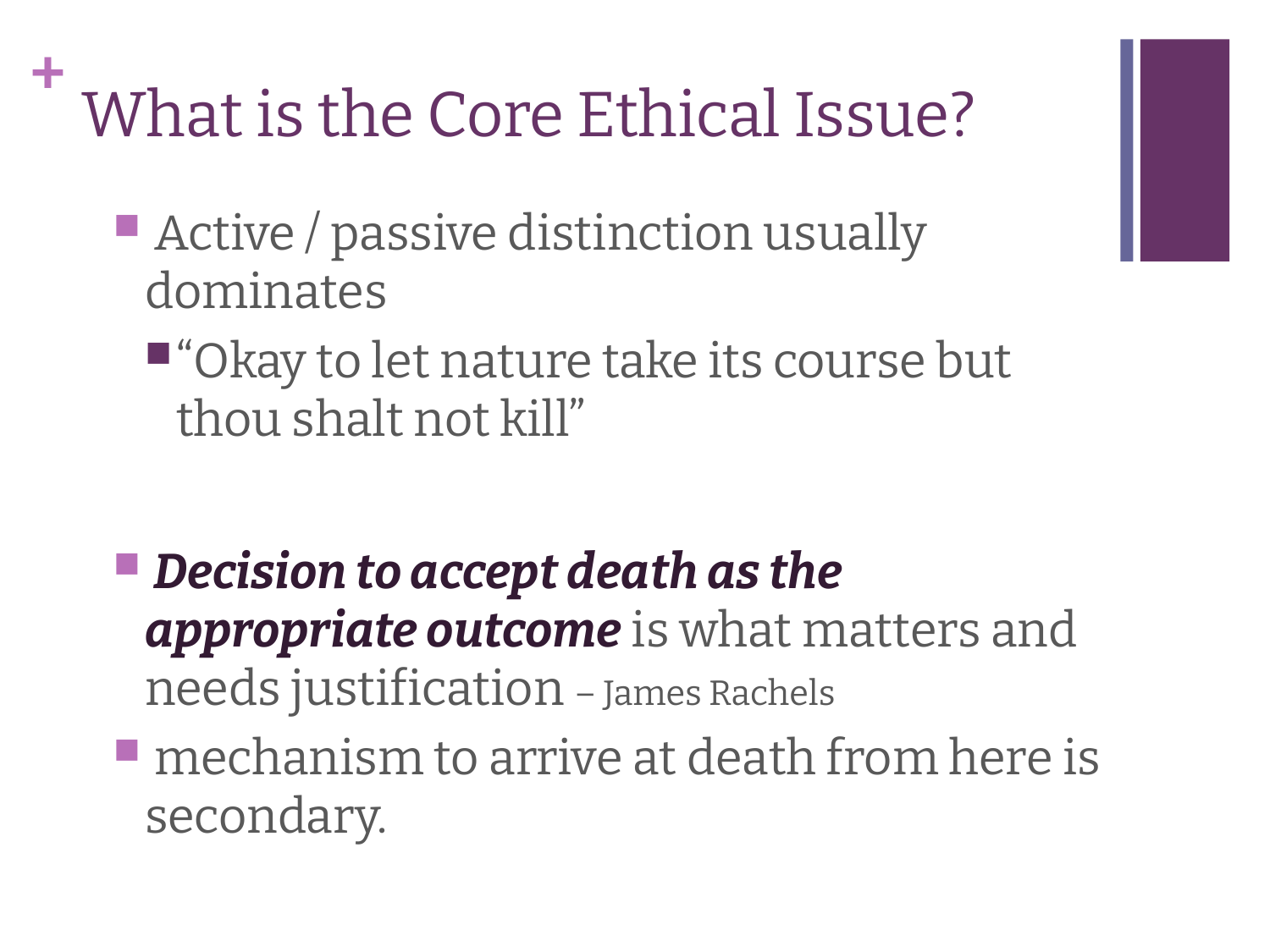

# What is the Core Ethical Issue?
 Active / passive distinction usually dominates
“Okay to let nature take its course but thou shalt not kill”

 Decision to accept death as the appropriate outcome is what matters and needs justification – James Rachels
 mechanism to arrive at death from here is secondary.